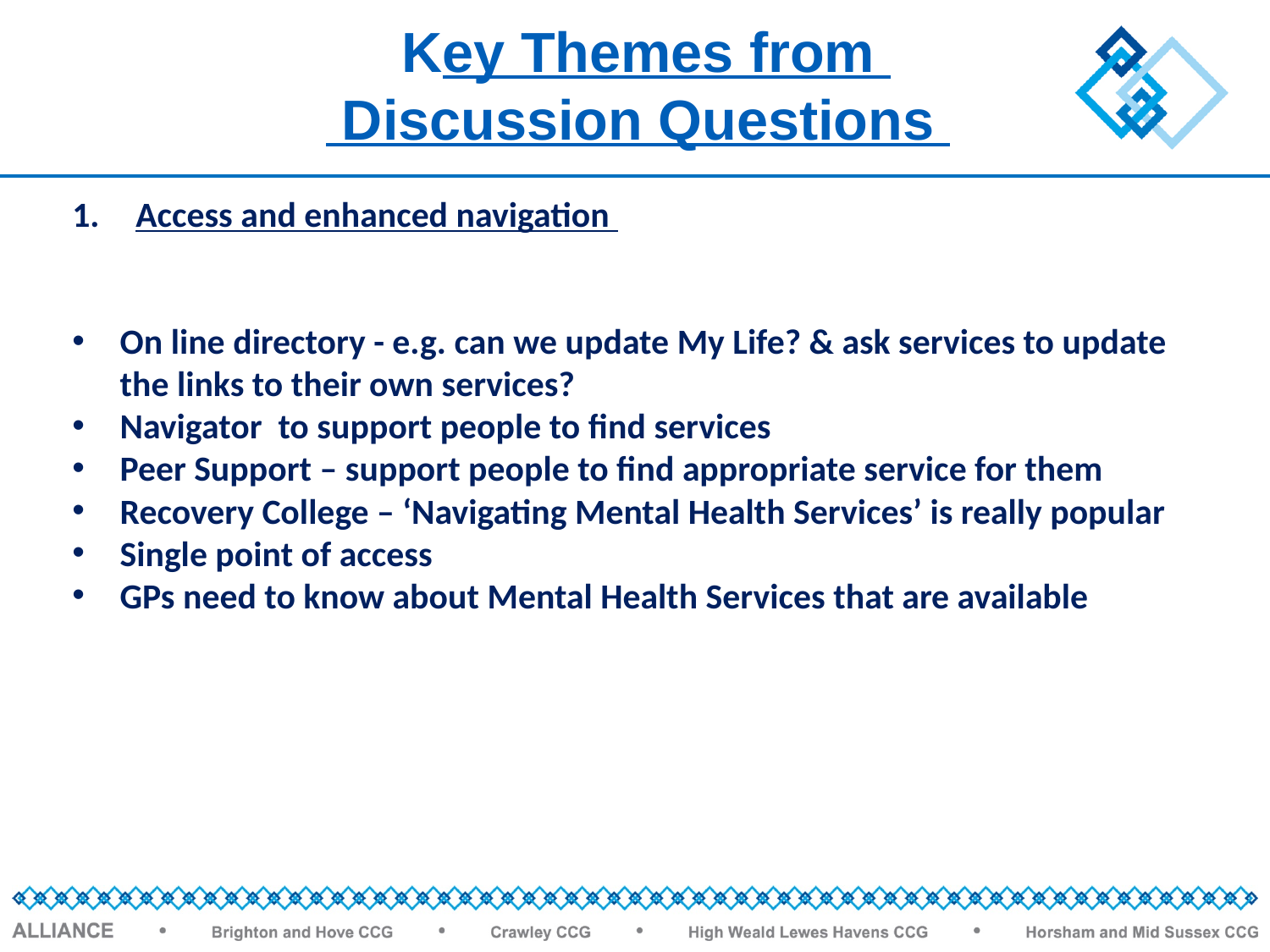

Key Themes from
          Discussion Questions
Access and enhanced navigation

On line directory - e.g. can we update My Life? & ask services to update the links to their own services?
Navigator  to support people to find services
Peer Support – support people to find appropriate service for them
Recovery College – ‘Navigating Mental Health Services’ is really popular
Single point of access
GPs need to know about Mental Health Services that are available